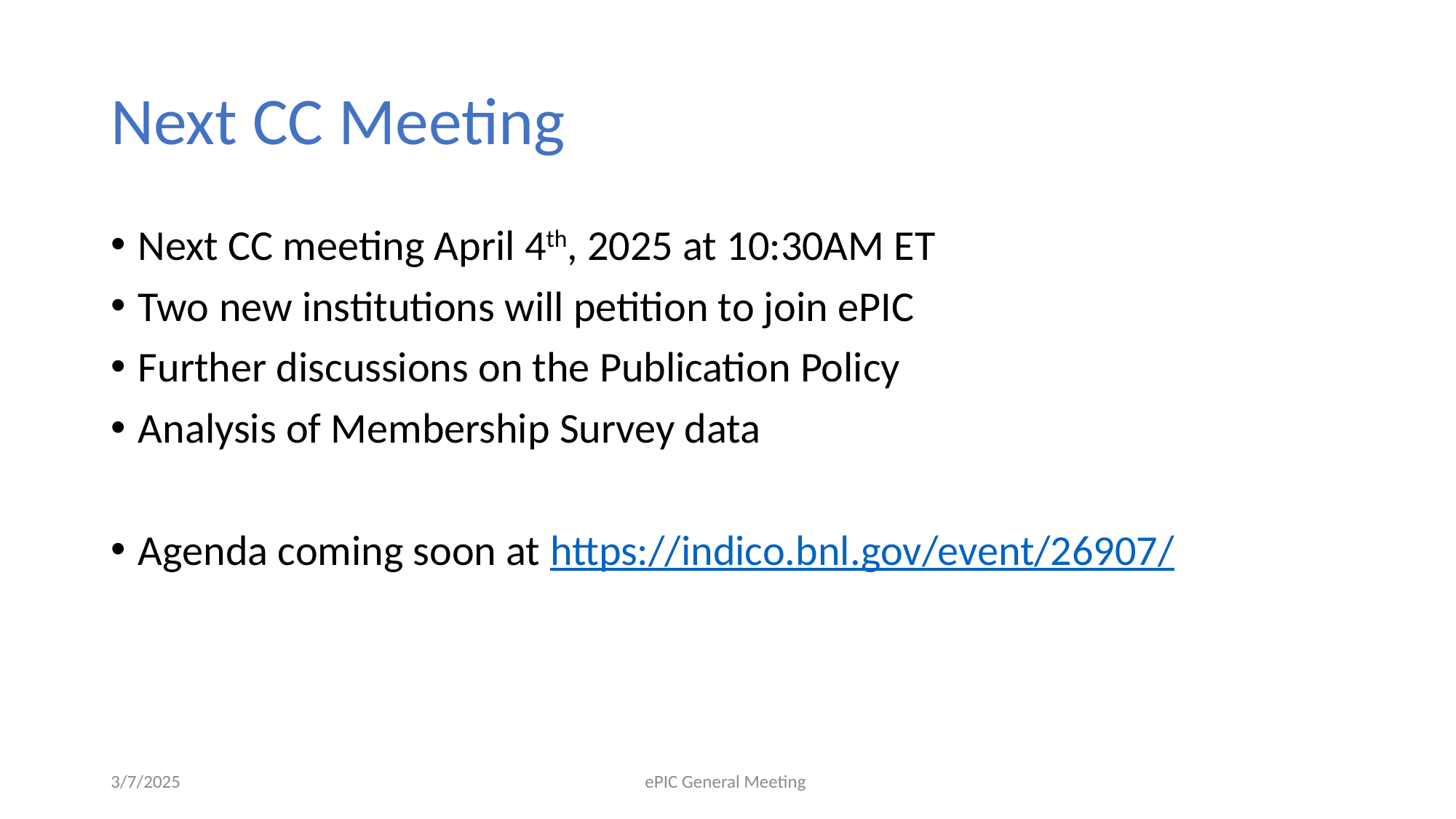

# Next CC Meeting
Next CC meeting April 4th, 2025 at 10:30AM ET
Two new institutions will petition to join ePIC
Further discussions on the Publication Policy
Analysis of Membership Survey data

Agenda coming soon at https://indico.bnl.gov/event/26907/
3/7/2025
ePIC General Meeting